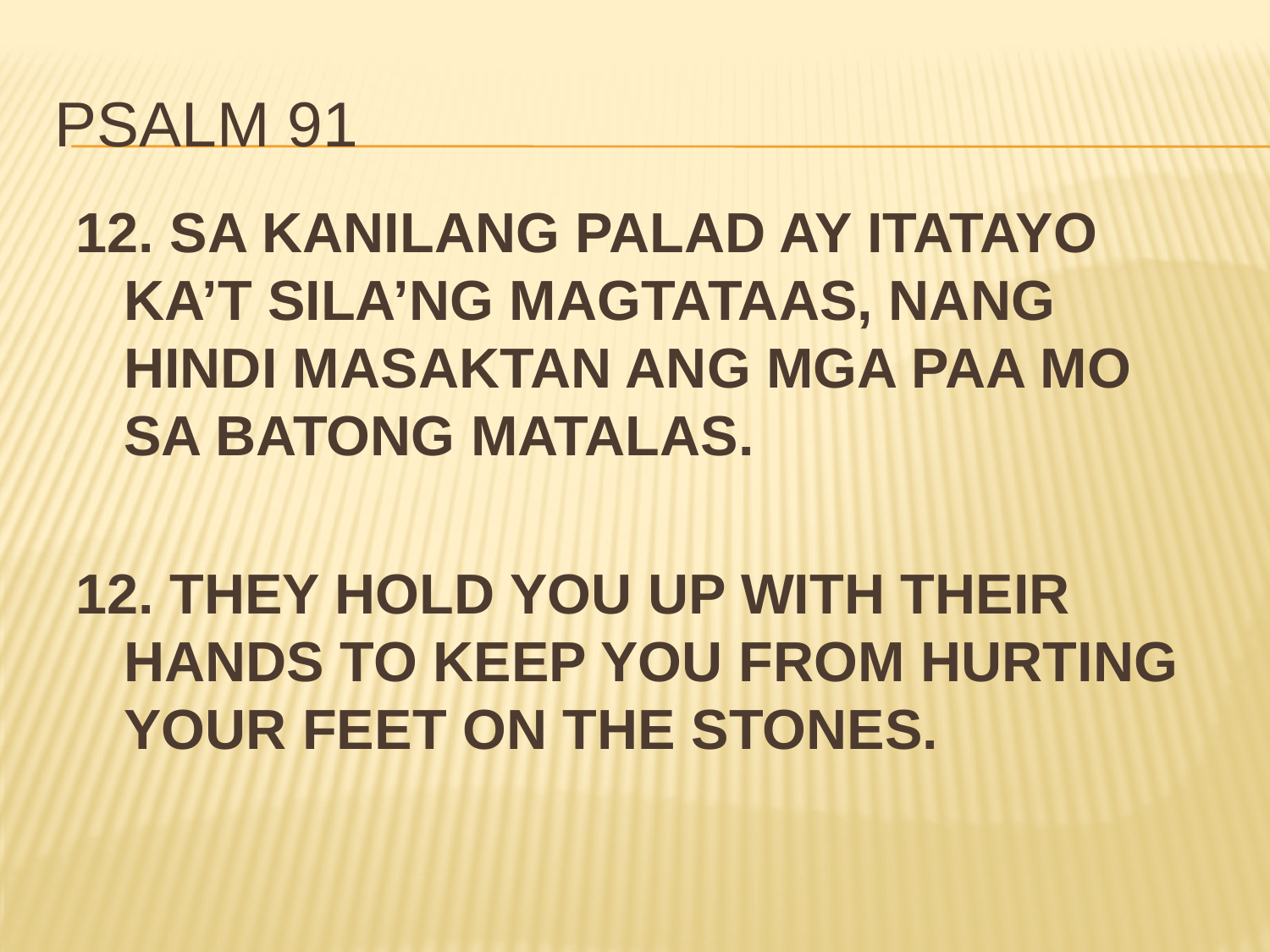

# Psalm 91
12. SA KANILANG PALAD AY ITATAYO KA’T SILA’NG MAGTATAAS, NANG HINDI MASAKTAN ANG MGA PAA MO SA BATONG MATALAS.

12. THEY HOLD YOU UP WITH THEIR HANDS TO KEEP YOU FROM HURTING YOUR FEET ON THE STONES.